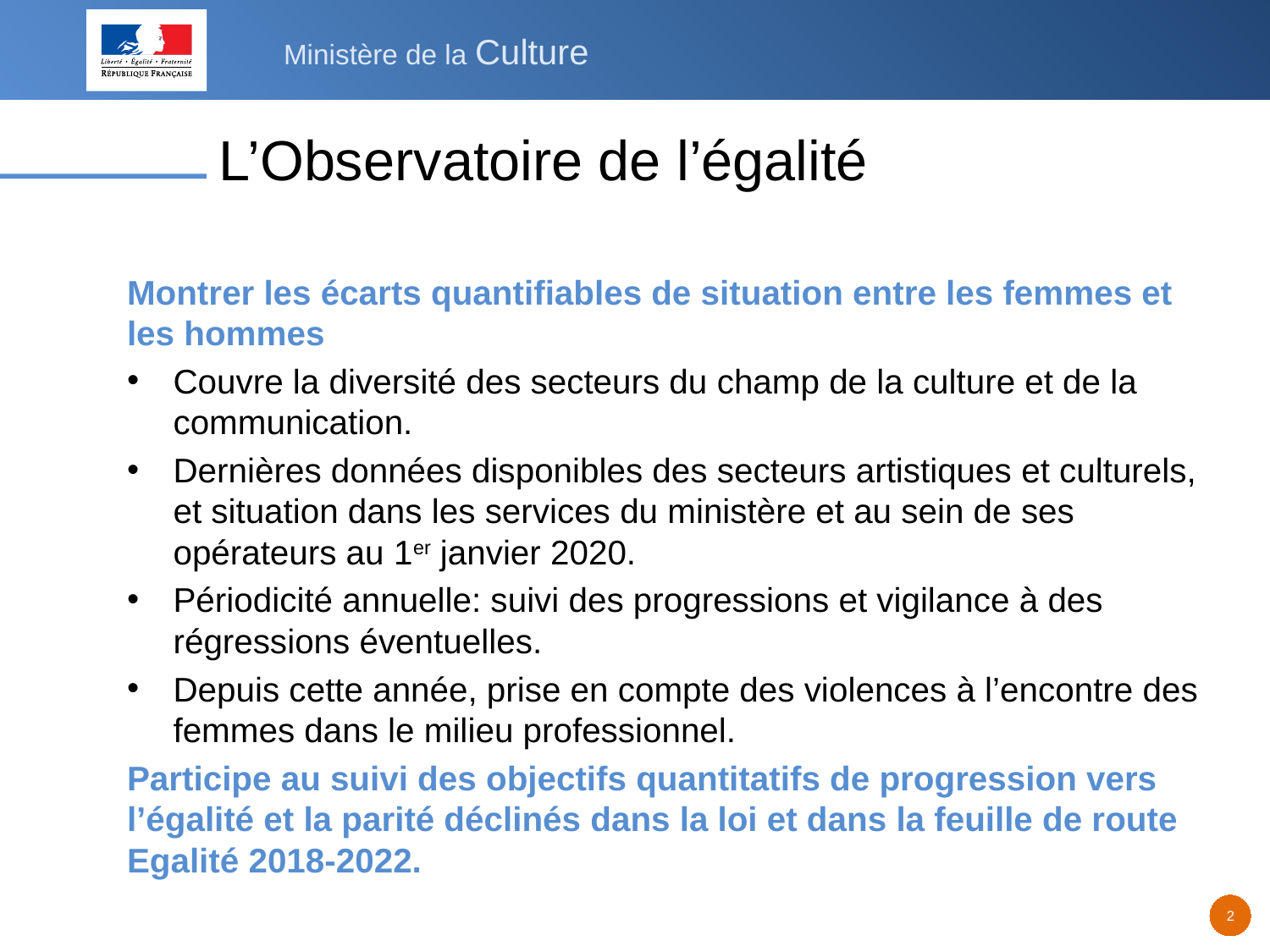

# L’Observatoire de l’égalité
Montrer les écarts quantifiables de situation entre les femmes et les hommes
Couvre la diversité des secteurs du champ de la culture et de la communication.
Dernières données disponibles des secteurs artistiques et culturels, et situation dans les services du ministère et au sein de ses opérateurs au 1er janvier 2020.
Périodicité annuelle: suivi des progressions et vigilance à des régressions éventuelles.
Depuis cette année, prise en compte des violences à l’encontre des femmes dans le milieu professionnel.
Participe au suivi des objectifs quantitatifs de progression vers l’égalité et la parité déclinés dans la loi et dans la feuille de route Egalité 2018-2022.